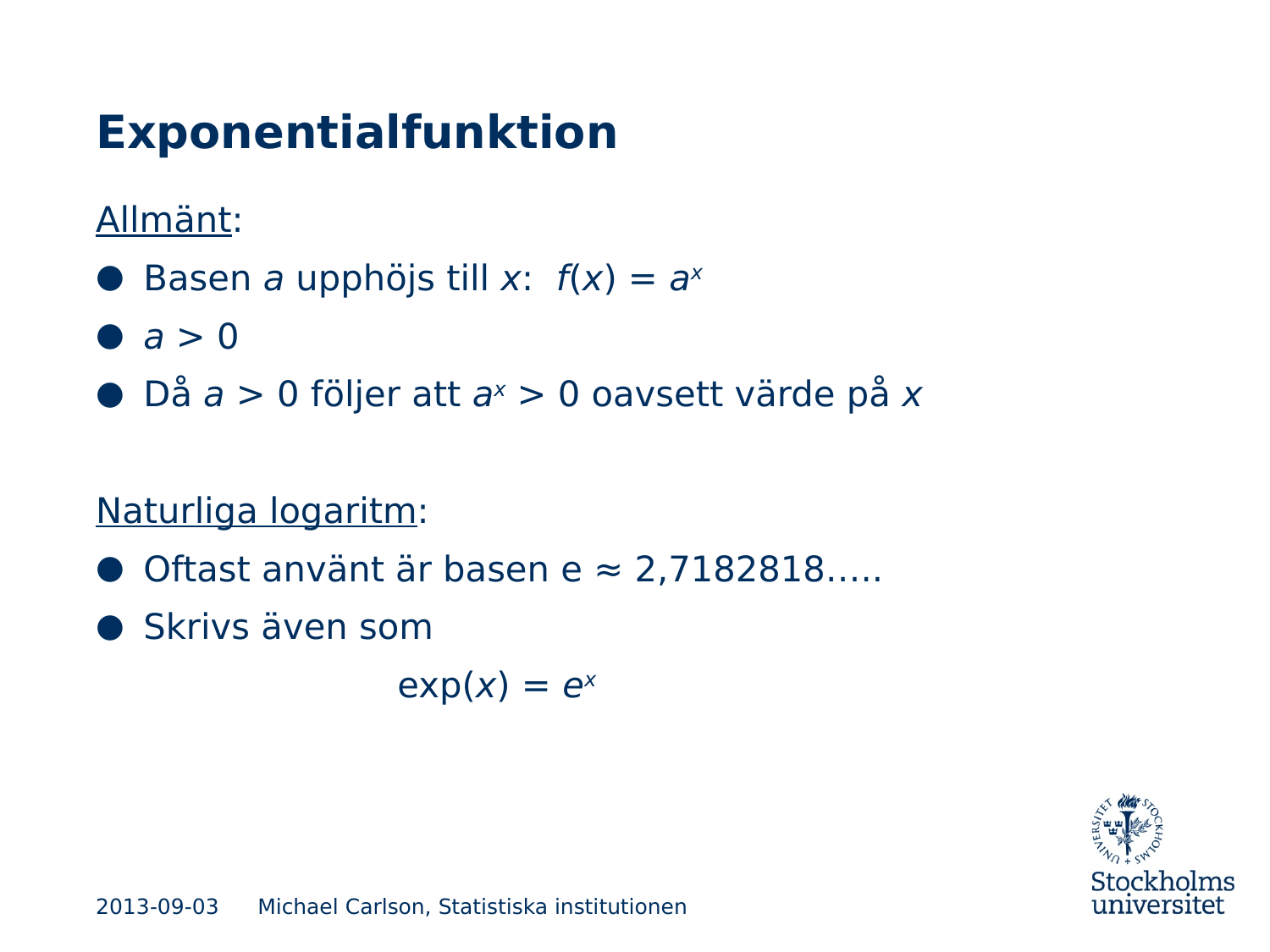

# Exponentialfunktion
Allmänt:
Basen a upphöjs till x:  f(x) = ax
a > 0
Då a > 0 följer att ax > 0 oavsett värde på x

Naturliga logaritm:
Oftast använt är basen e ≈ 2,7182818…..
Skrivs även som
			exp(x) = ex
2013-09-03
Michael Carlson, Statistiska institutionen